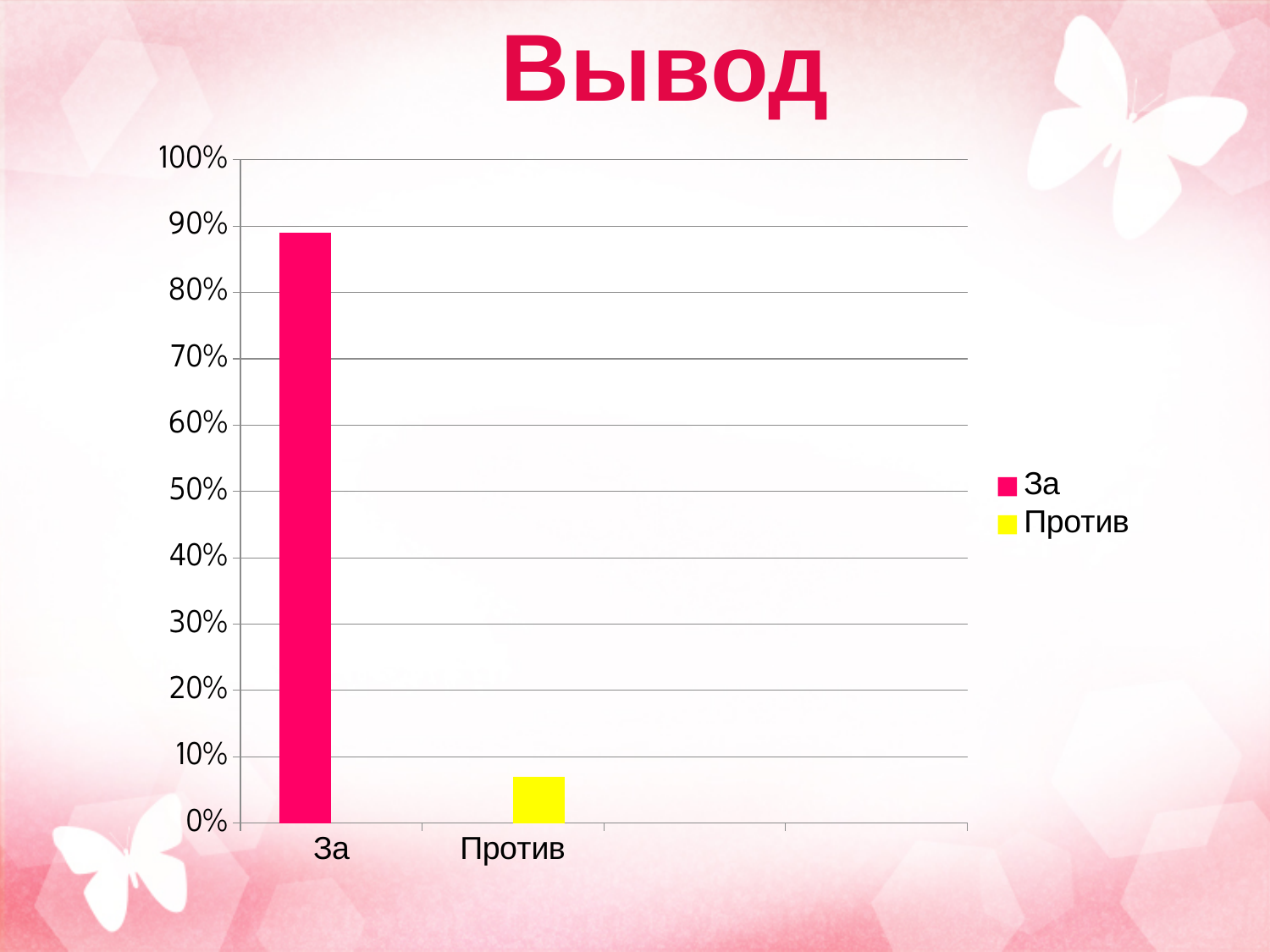

Вывод

### Chart

| Category | За | Против |
|---|---|---|
| За | 0.89 | None |
| Против | None | 0.07000000000000002 |